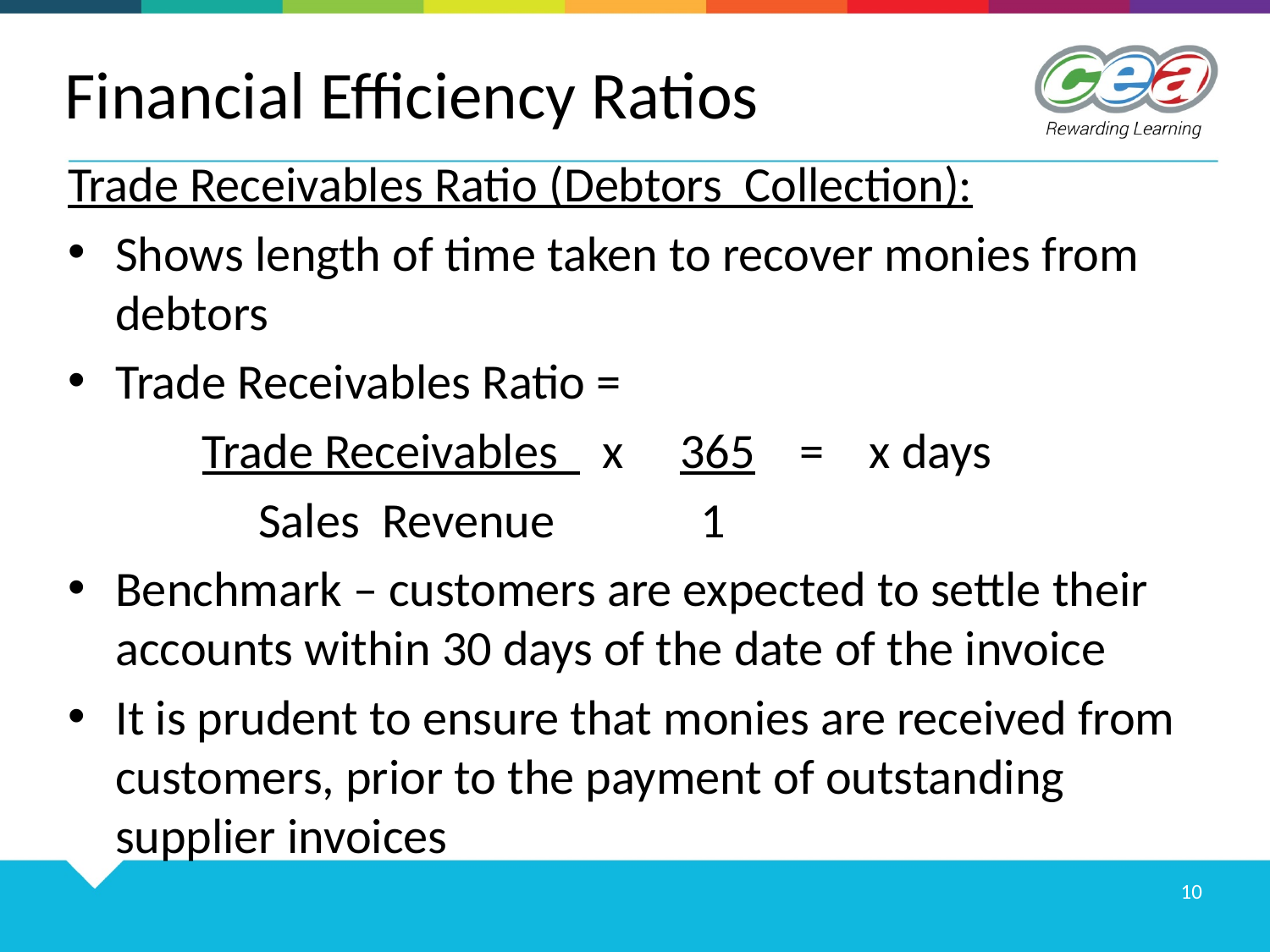

# Financial Efficiency Ratios
Trade Receivables Ratio (Debtors  Collection):
Shows length of time taken to recover monies from debtors
Trade Receivables Ratio =
            Trade Receivables    x     365    =    x days
                 Sales  Revenue             1
Benchmark – customers are expected to settle their accounts within 30 days of the date of the invoice
It is prudent to ensure that monies are received from customers, prior to the payment of outstanding supplier invoices
10